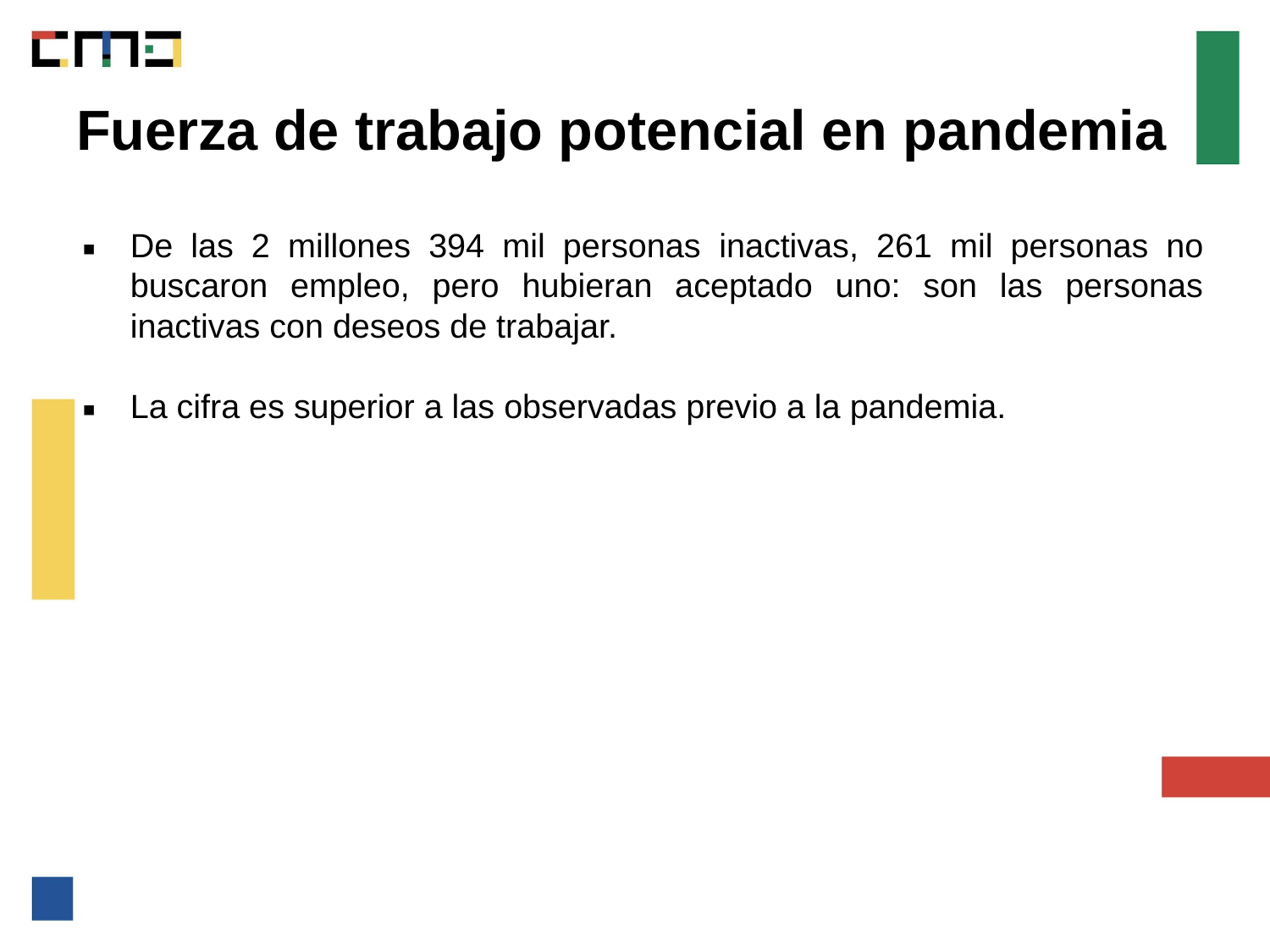

Fuerza de trabajo potencial en pandemia
De las 2 millones 394 mil personas inactivas, 261 mil personas no buscaron empleo, pero hubieran aceptado uno: son las personas inactivas con deseos de trabajar.

La cifra es superior a las observadas previo a la pandemia.